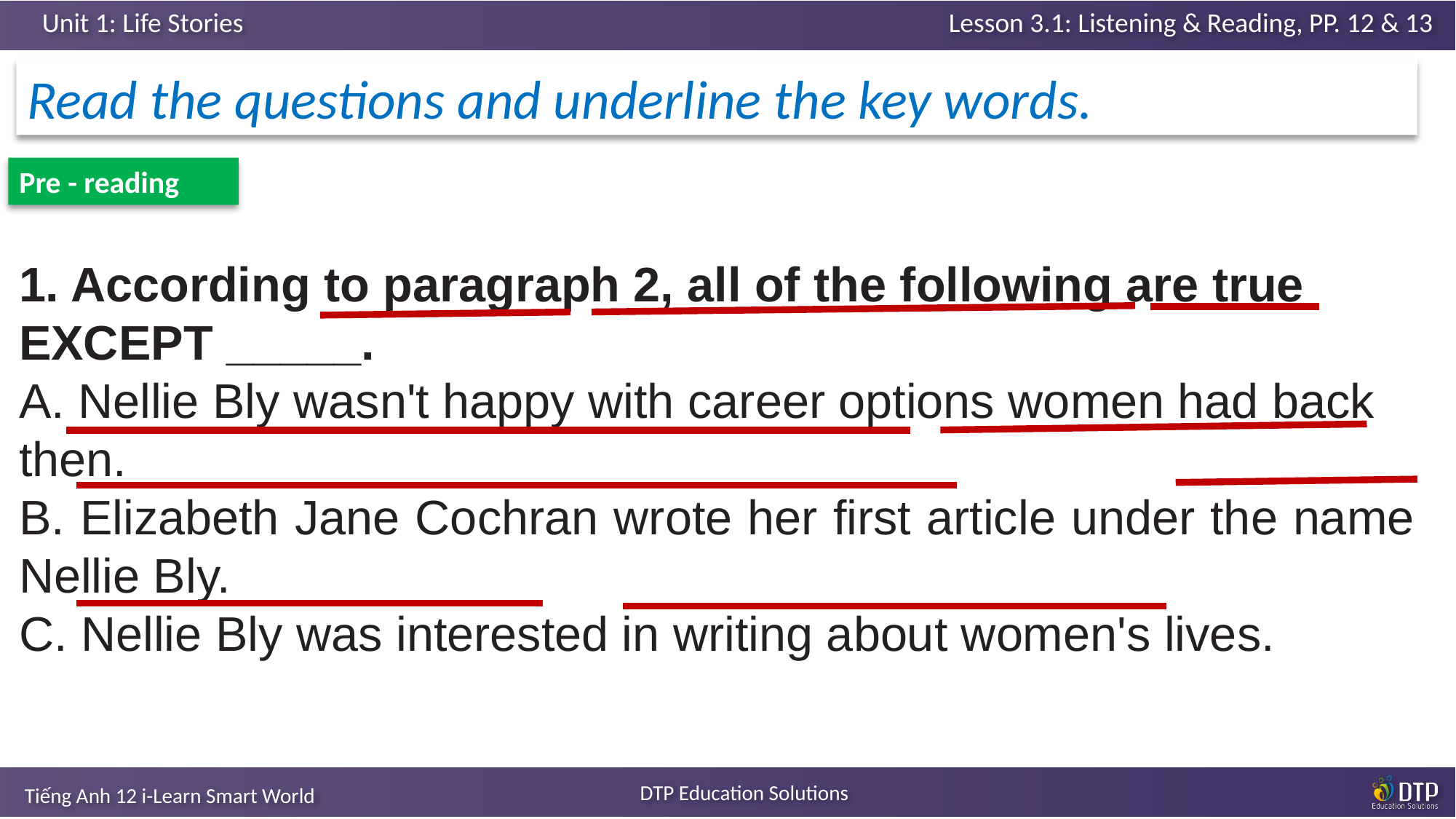

Read the questions and underline the key words.
Pre - reading
1. According to paragraph 2, all of the following are true EXCEPT _____.
A. Nellie Bly wasn't happy with career options women had back then.
B. Elizabeth Jane Cochran wrote her first article under the name Nellie Bly.
C. Nellie Bly was interested in writing about women's lives.